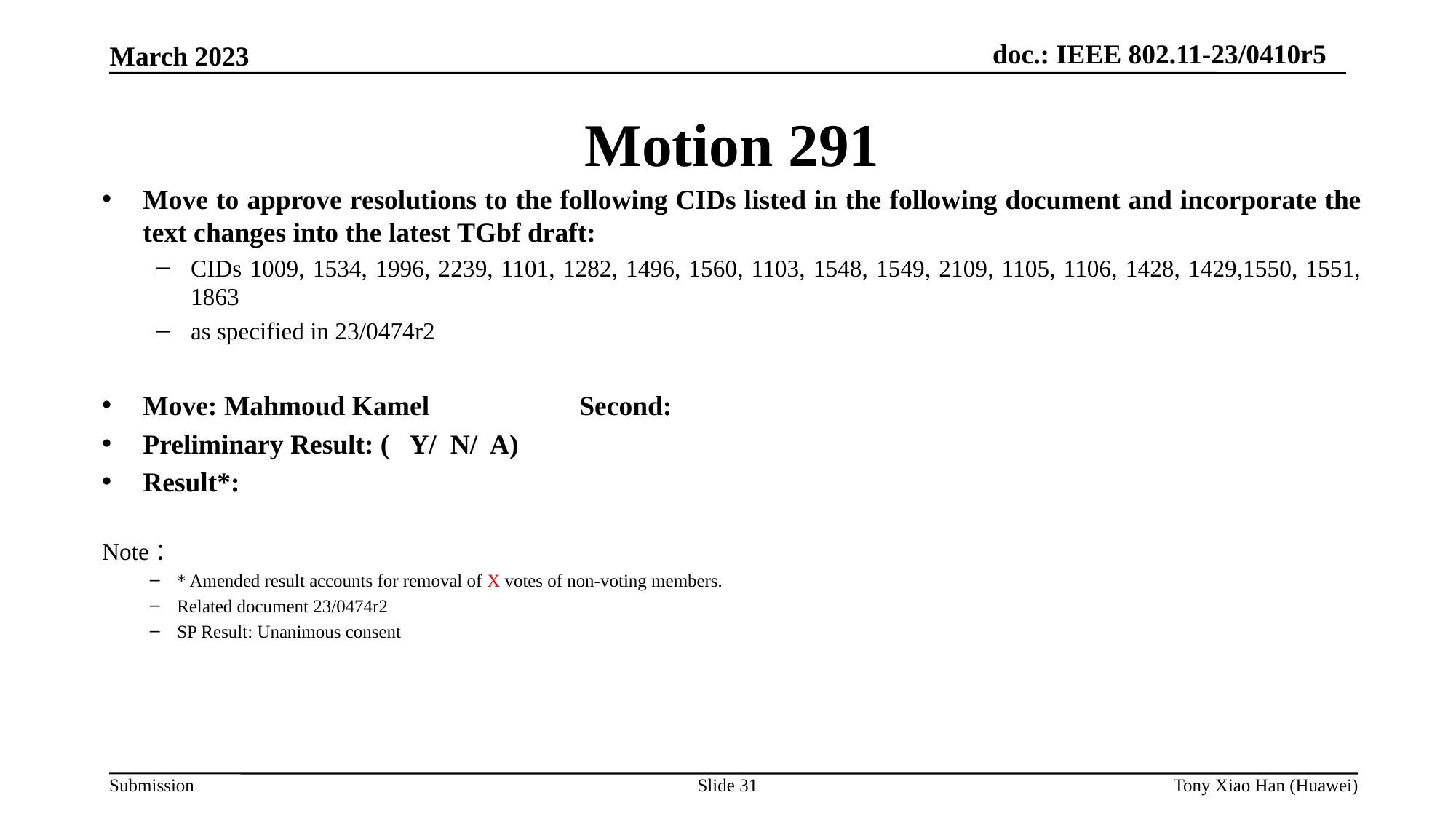

Motion 291

Move to approve resolutions to the following CIDs listed in the following document and incorporate the text changes into the latest TGbf draft:
CIDs 1009, 1534, 1996, 2239, 1101, 1282, 1496, 1560, 1103, 1548, 1549, 2109, 1105, 1106, 1428, 1429,1550, 1551, 1863
as specified in 23/0474r2

Move: Mahmoud Kamel 		Second:
Preliminary Result: (   Y/  N/  A)
Result*:

Note：
* Amended result accounts for removal of X votes of non-voting members.
Related document 23/0474r2
SP Result: Unanimous consent